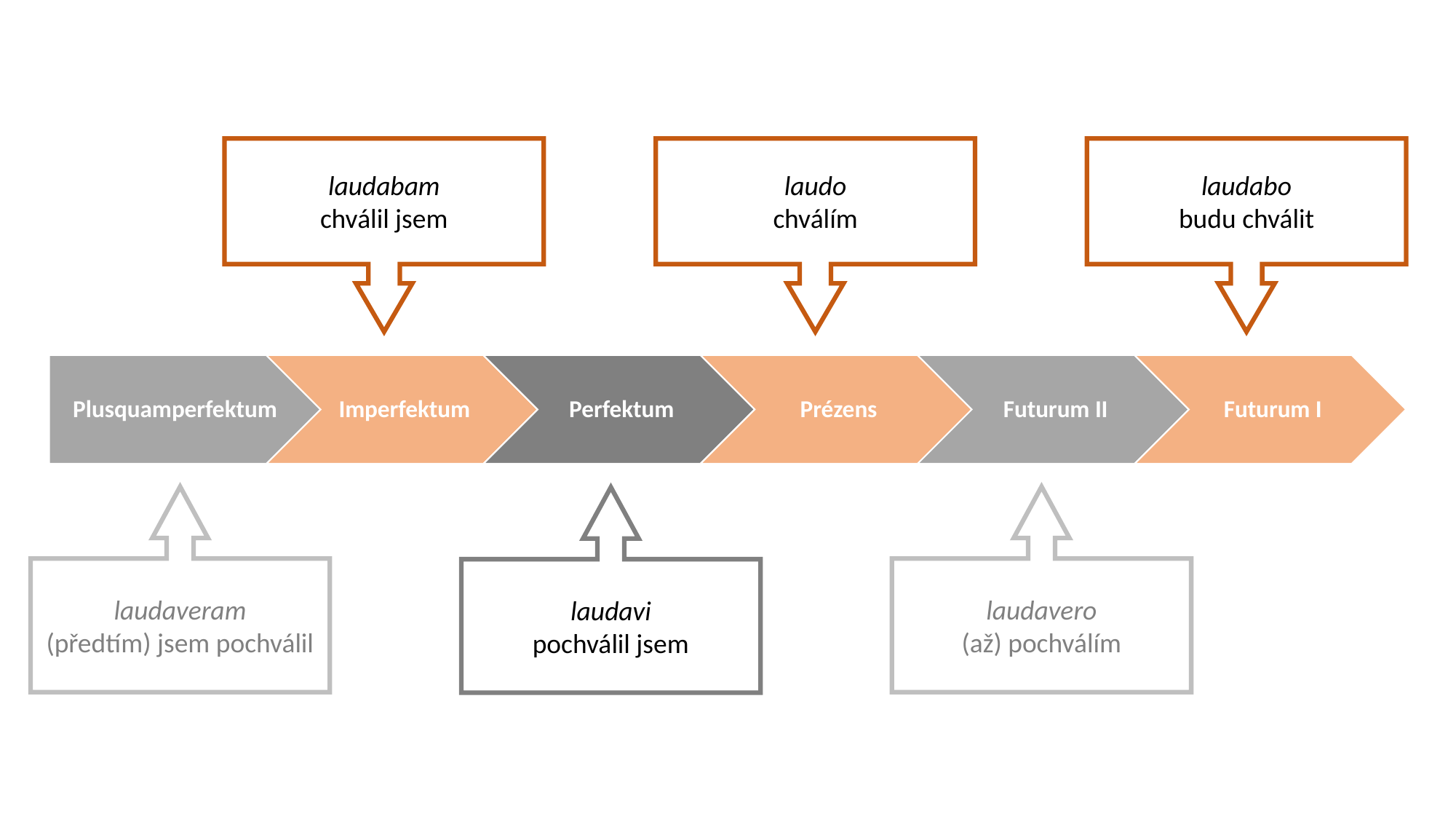

laudabam
chválil jsem
laudo
chválím
laudabo
budu chválit
Plusquamperfektum
Imperfektum
Perfektum
Prézens
Futurum II
Futurum I
laudaveram
(předtím) jsem pochválil
laudavero
(až) pochválím
laudavi
pochválil jsem